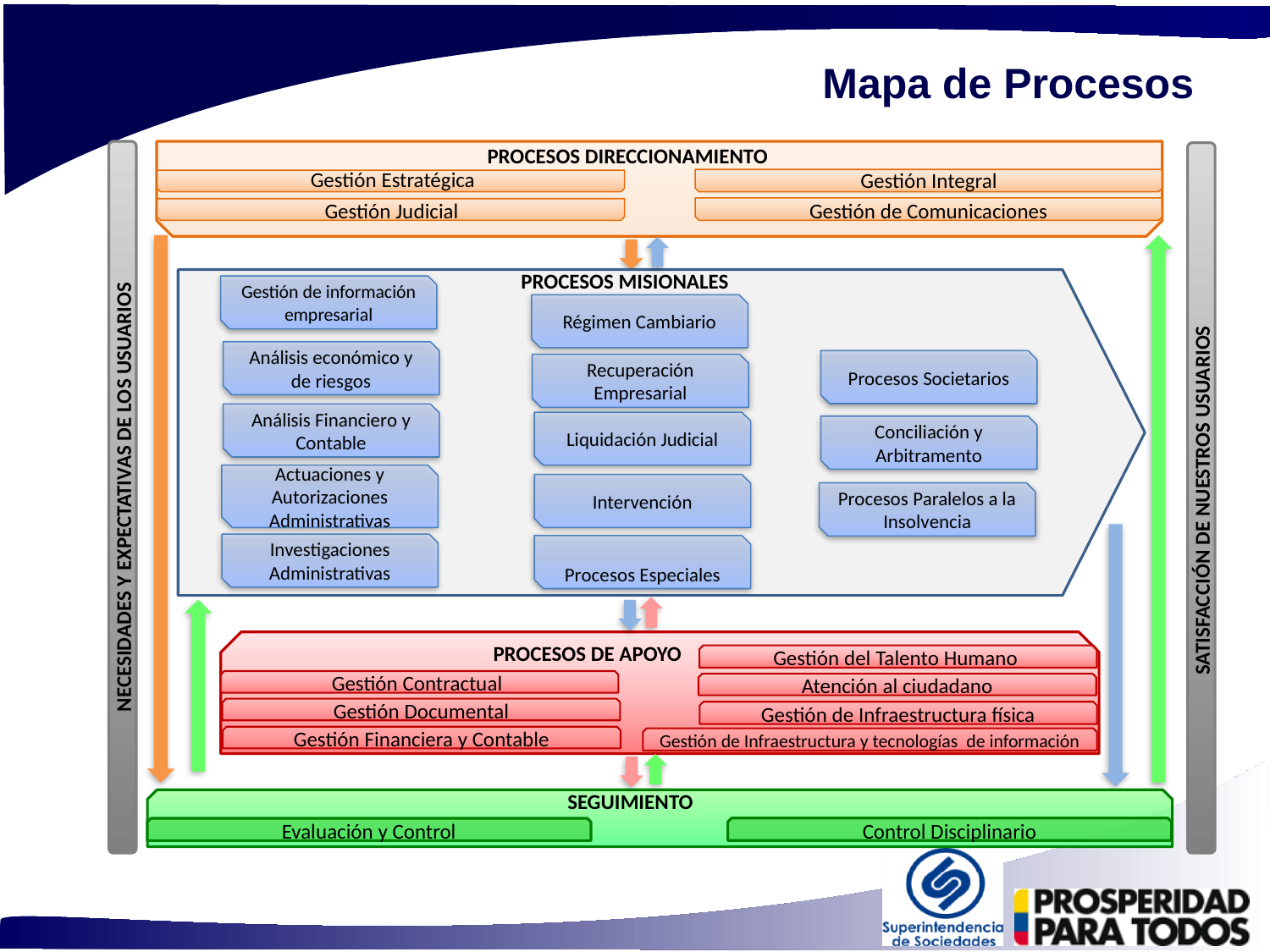

# Mapa de Procesos
PROCESOS DIRECCIONAMIENTO
NECESIDADES Y EXPECTATIVAS DE LOS USUARIOS

SATISFACCIÓN DE NUESTROS USUARIOS
Gestión Estratégica
Gestión Integral

Gestión de Comunicaciones
Gestión Judicial

PROCESOS MISIONALES

Gestión de información empresarial
Régimen Cambiario
Análisis económico y de riesgos

Procesos Societarios

Recuperación Empresarial

Análisis Financiero y Contable

Liquidación Judicial

Conciliación y Arbitramento

Actuaciones y Autorizaciones Administrativas

Intervención

Procesos Paralelos a la Insolvencia

Investigaciones Administrativas

Procesos Especiales

PROCESOS DE APOYO
Gestión del Talento Humano
Gestión Contractual
Atención al ciudadano
Gestión Documental
Gestión de Infraestructura física
Gestión Financiera y Contable
Gestión de Infraestructura y tecnologías  de información

SEGUIMIENTO

Control Disciplinario
Evaluación y Control